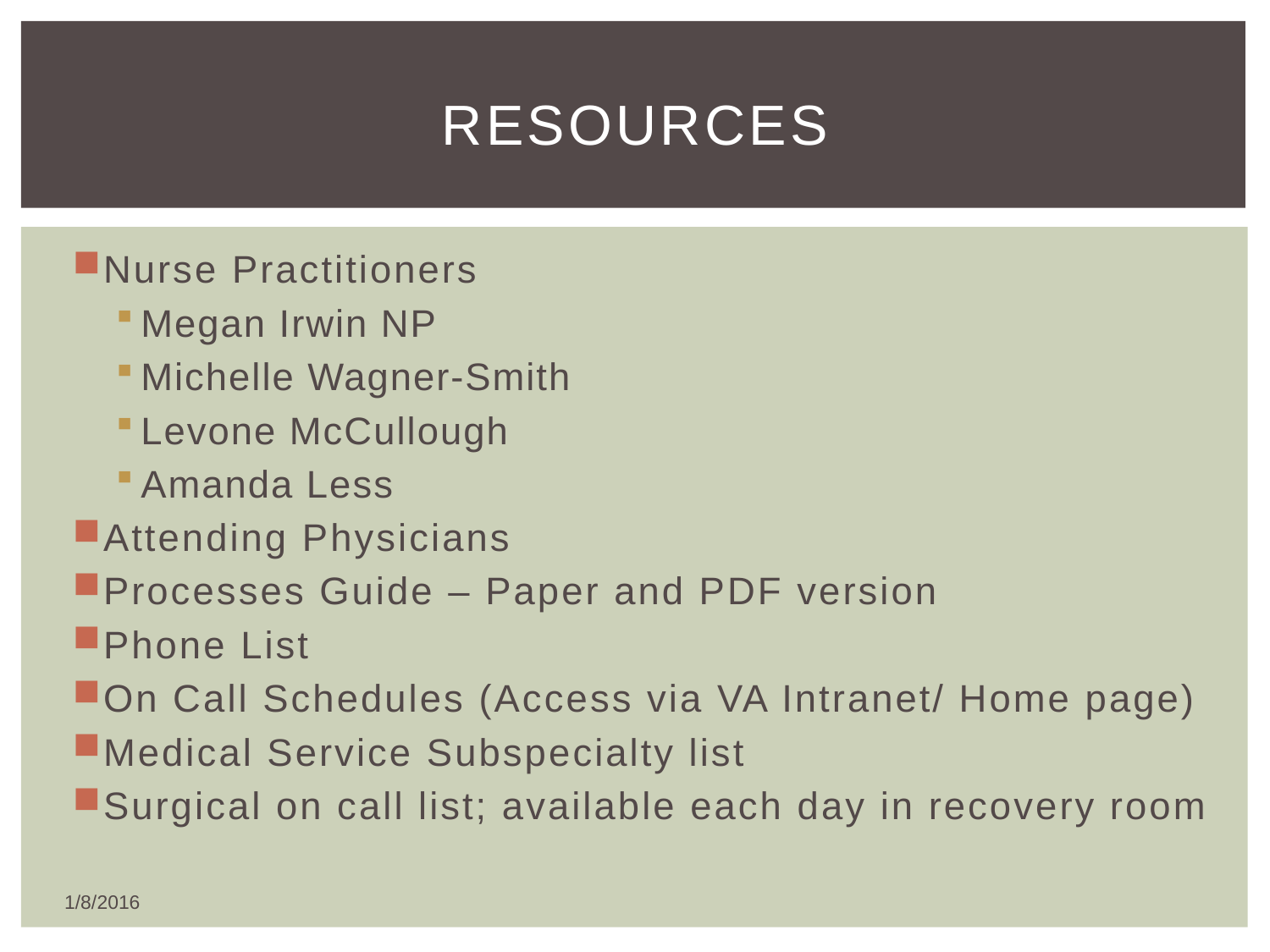

# resources
Nurse Practitioners
Megan Irwin NP
Michelle Wagner-Smith
Levone McCullough
Amanda Less
Attending Physicians
Processes Guide – Paper and PDF version
Phone List
On Call Schedules (Access via VA Intranet/ Home page)
Medical Service Subspecialty list
Surgical on call list; available each day in recovery room

1/8/2016